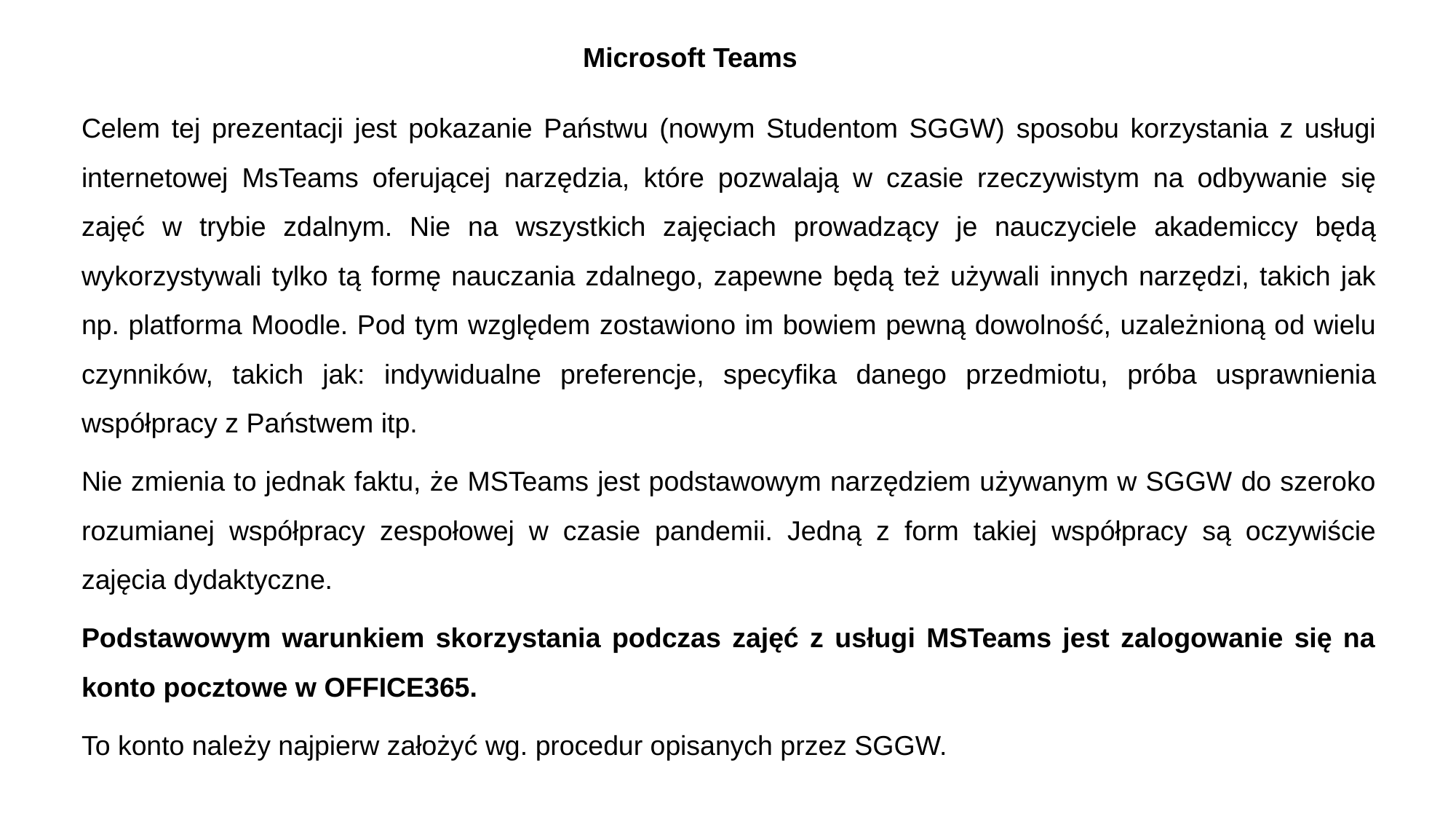

Microsoft Teams
Celem tej prezentacji jest pokazanie Państwu (nowym Studentom SGGW) sposobu korzystania z usługi internetowej MsTeams oferującej narzędzia, które pozwalają w czasie rzeczywistym na odbywanie się zajęć w trybie zdalnym. Nie na wszystkich zajęciach prowadzący je nauczyciele akademiccy będą wykorzystywali tylko tą formę nauczania zdalnego, zapewne będą też używali innych narzędzi, takich jak np. platforma Moodle. Pod tym względem zostawiono im bowiem pewną dowolność, uzależnioną od wielu czynników, takich jak: indywidualne preferencje, specyfika danego przedmiotu, próba usprawnienia współpracy z Państwem itp.
Nie zmienia to jednak faktu, że MSTeams jest podstawowym narzędziem używanym w SGGW do szeroko rozumianej współpracy zespołowej w czasie pandemii. Jedną z form takiej współpracy są oczywiście zajęcia dydaktyczne.
Podstawowym warunkiem skorzystania podczas zajęć z usługi MSTeams jest zalogowanie się na konto pocztowe w OFFICE365.
To konto należy najpierw założyć wg. procedur opisanych przez SGGW.